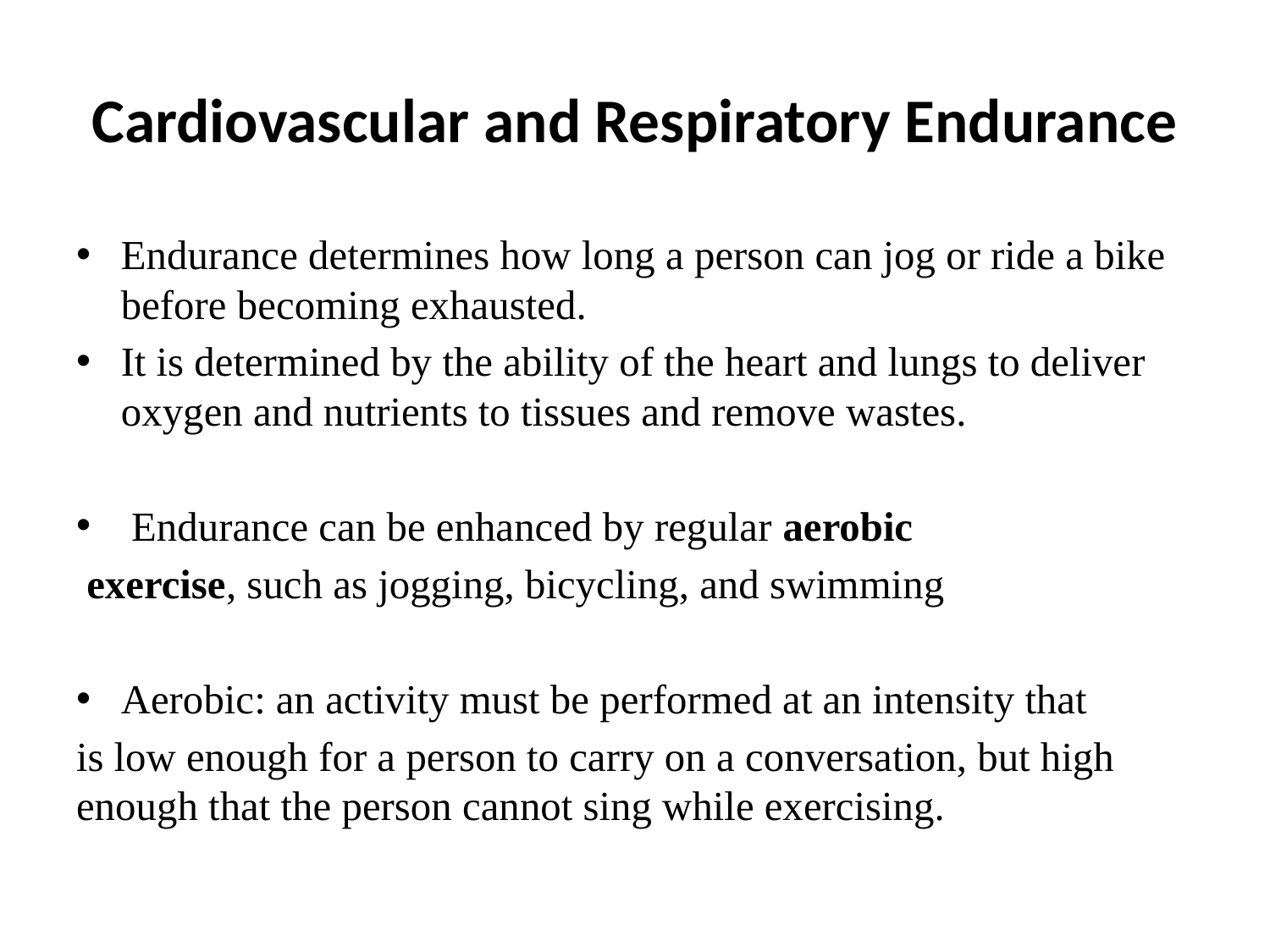

# Cardiovascular and Respiratory Endurance
Endurance determines how long a person can jog or ride a bike before becoming exhausted.
It is determined by the ability of the heart and lungs to deliver oxygen and nutrients to tissues and remove wastes.

 Endurance can be enhanced by regular aerobic
 exercise, such as jogging, bicycling, and swimming

Aerobic: an activity must be performed at an intensity that
is low enough for a person to carry on a conversation, but high enough that the person cannot sing while exercising.